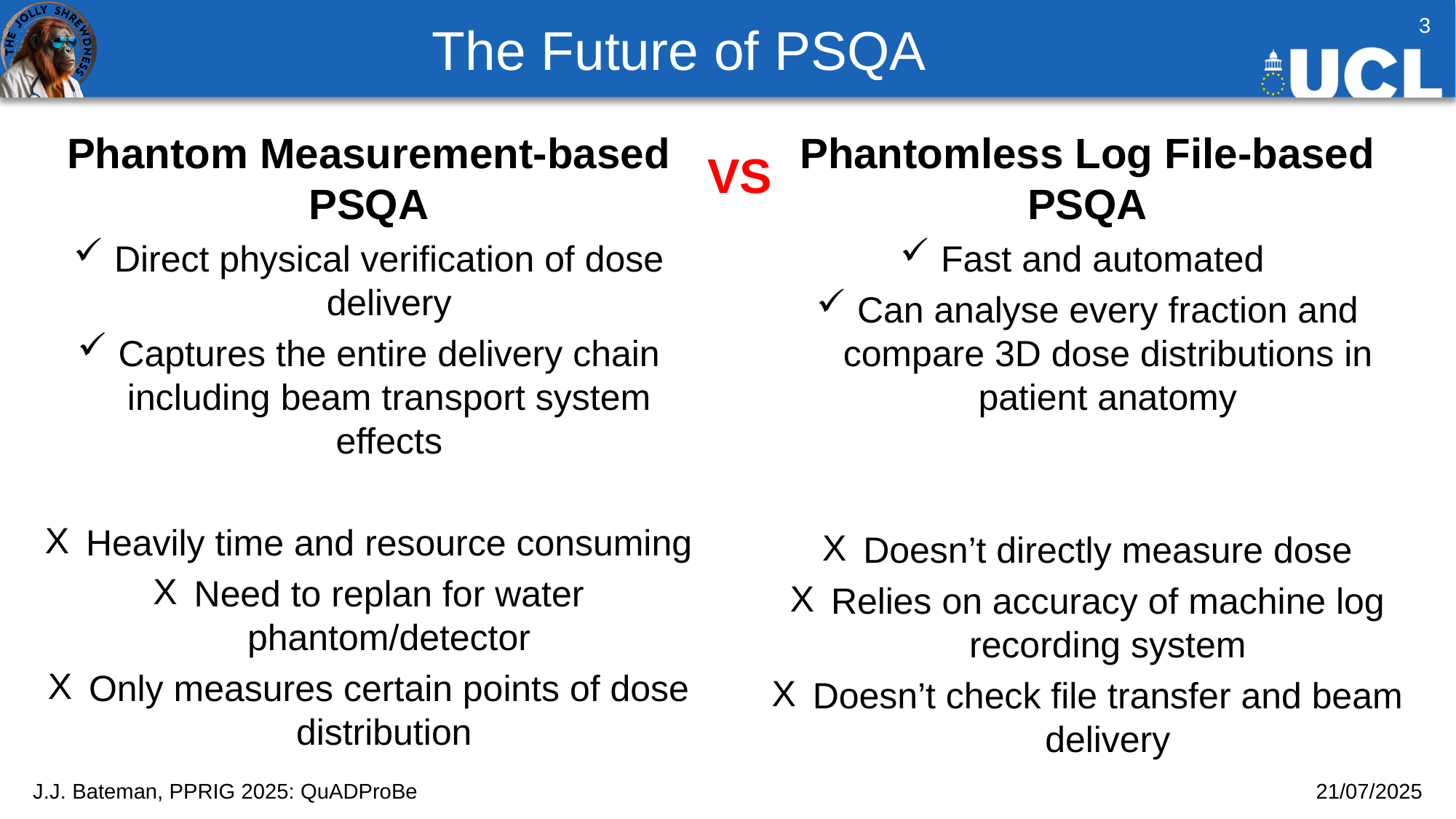

# The Future of PSQA
3
Phantom Measurement-based PSQA
Direct physical verification of dose delivery
Captures the entire delivery chain including beam transport system effects

Heavily time and resource consuming
Need to replan for water phantom/detector
Only measures certain points of dose distribution
Phantomless Log File-based PSQA
Fast and automated
Can analyse every fraction and compare 3D dose distributions in patient anatomy

Doesn’t directly measure dose
Relies on accuracy of machine log recording system
Doesn’t check file transfer and beam delivery
VS
J.J. Bateman, PPRIG 2025: QuADProBe
21/07/2025